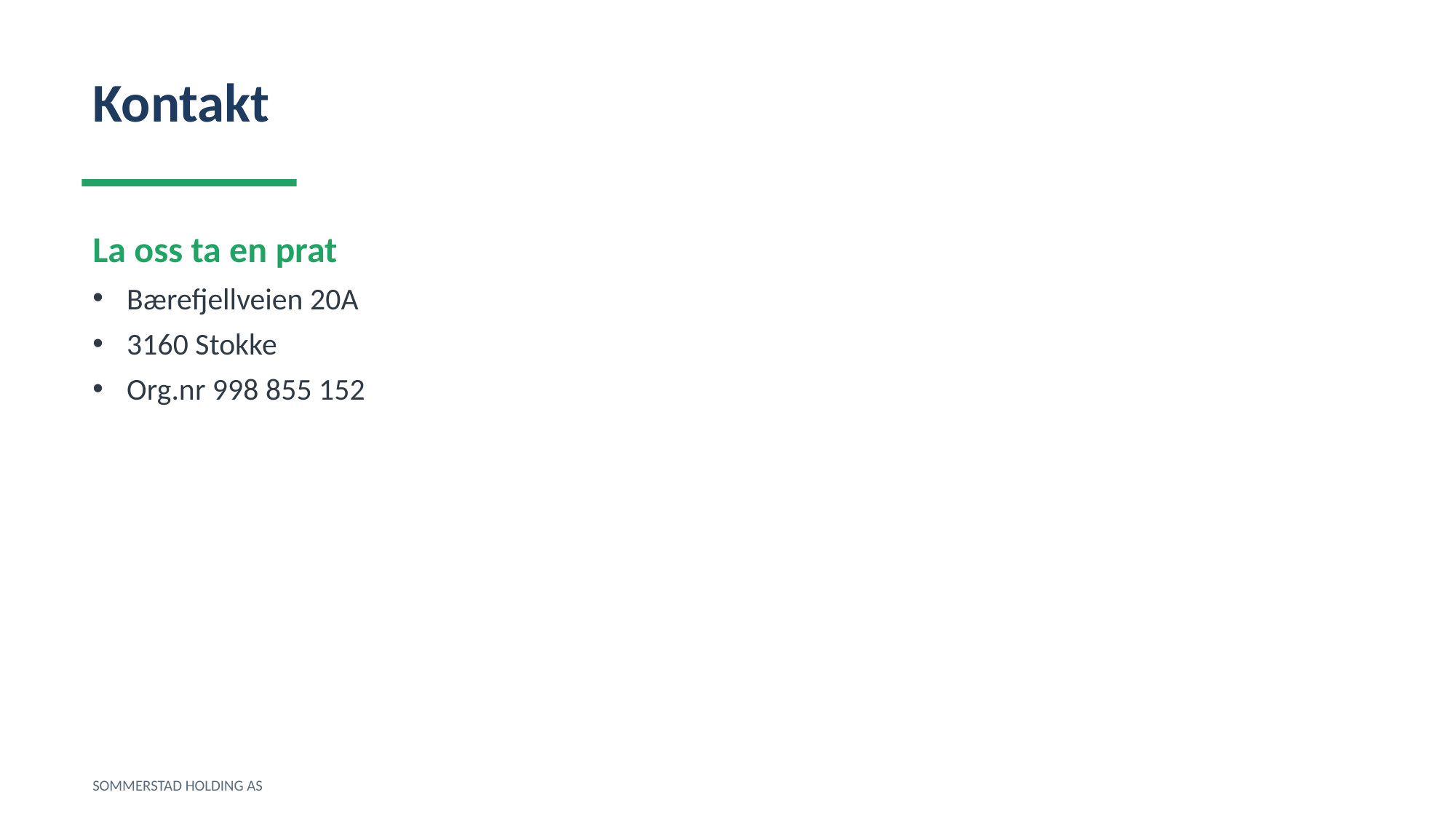

Kontakt

La oss ta en prat
Bærefjellveien 20A
3160 Stokke
Org.nr 998 855 152
SOMMERSTAD HOLDING AS